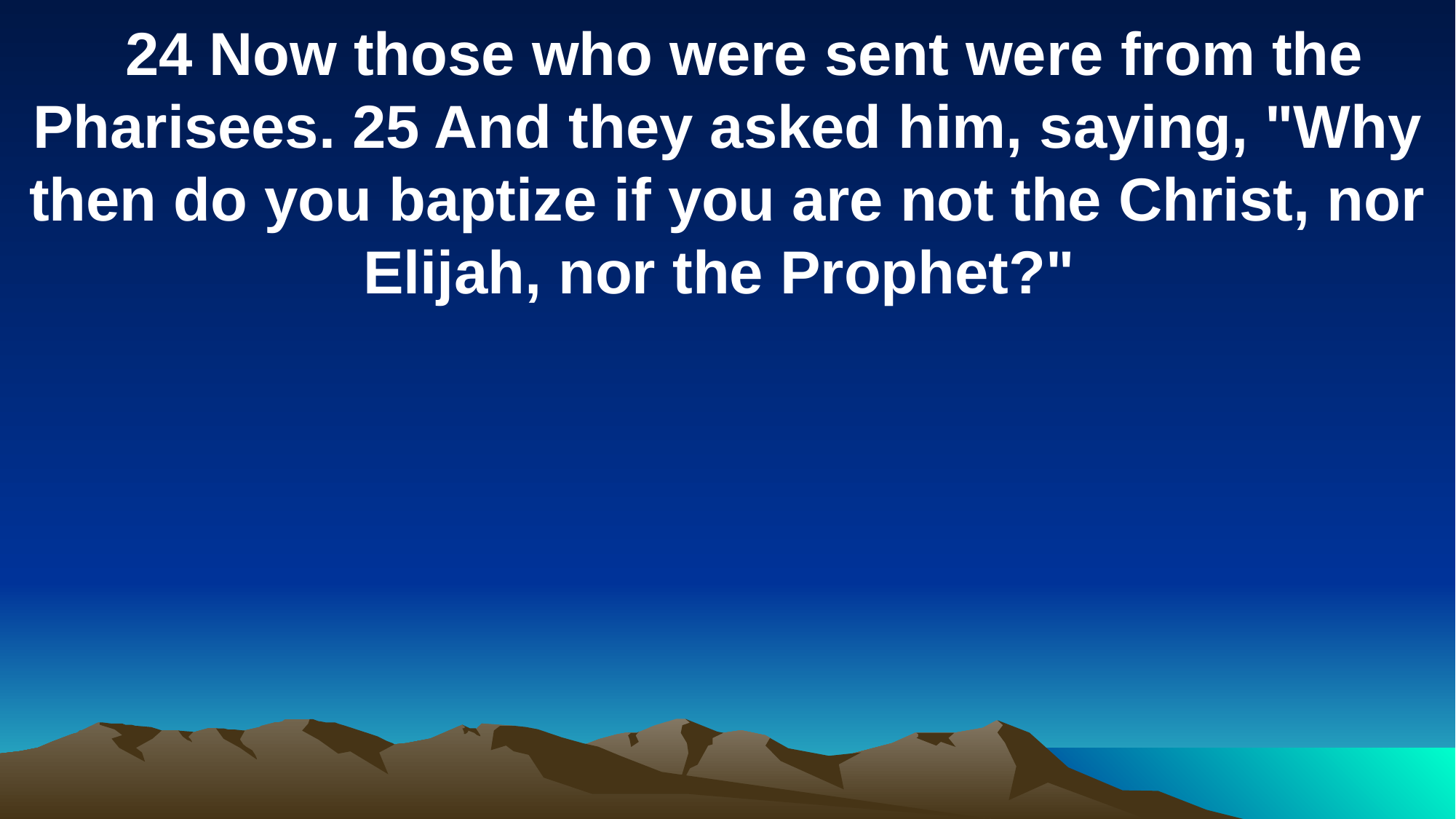

24 Now those who were sent were from the Pharisees. 25 And they asked him, saying, "Why then do you baptize if you are not the Christ, nor Elijah, nor the Prophet?"